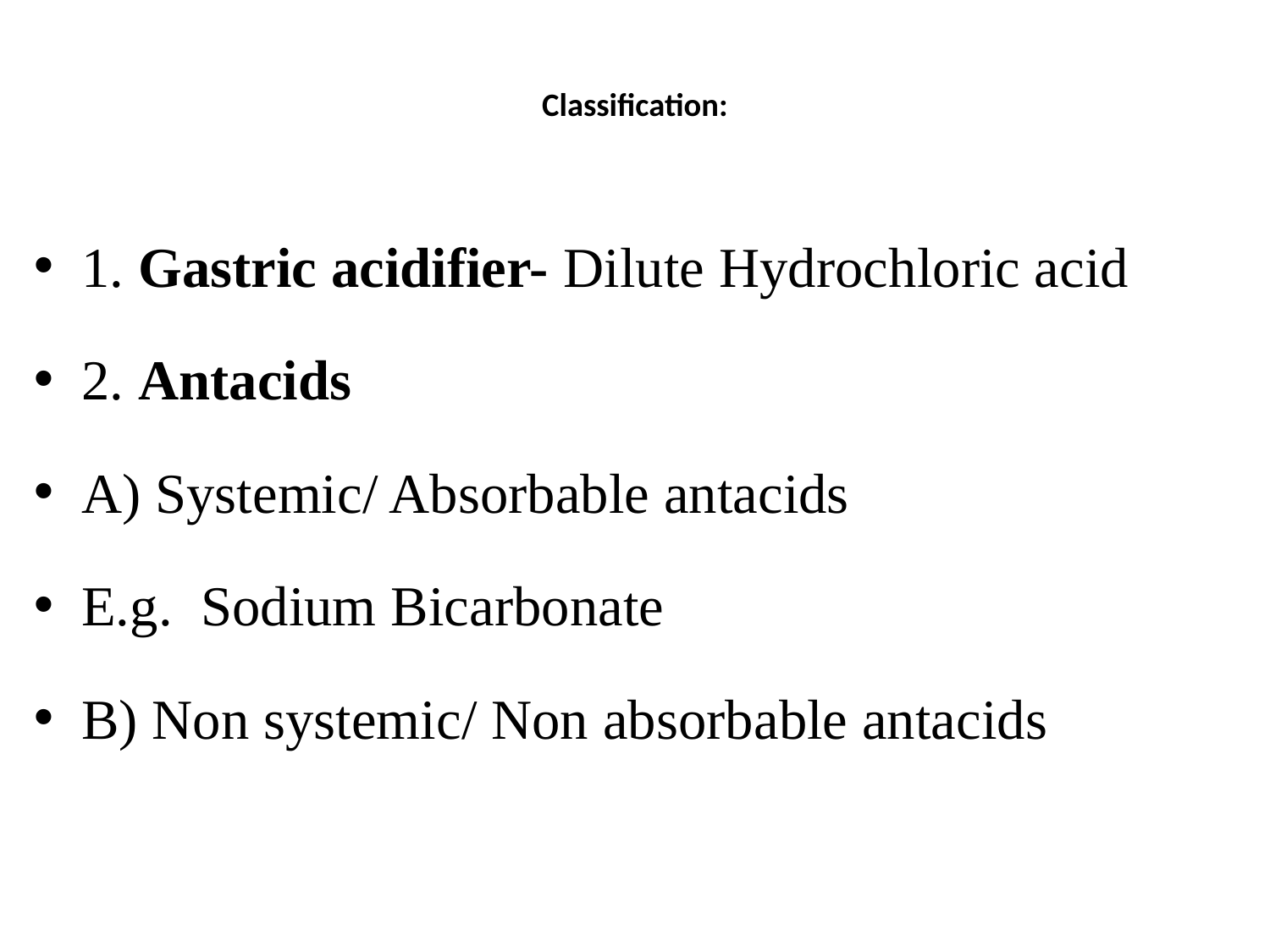

# Classification:
1. Gastric acidifier- Dilute Hydrochloric acid
2. Antacids
A) Systemic/ Absorbable antacids
E.g.  Sodium Bicarbonate
B) Non systemic/ Non absorbable antacids